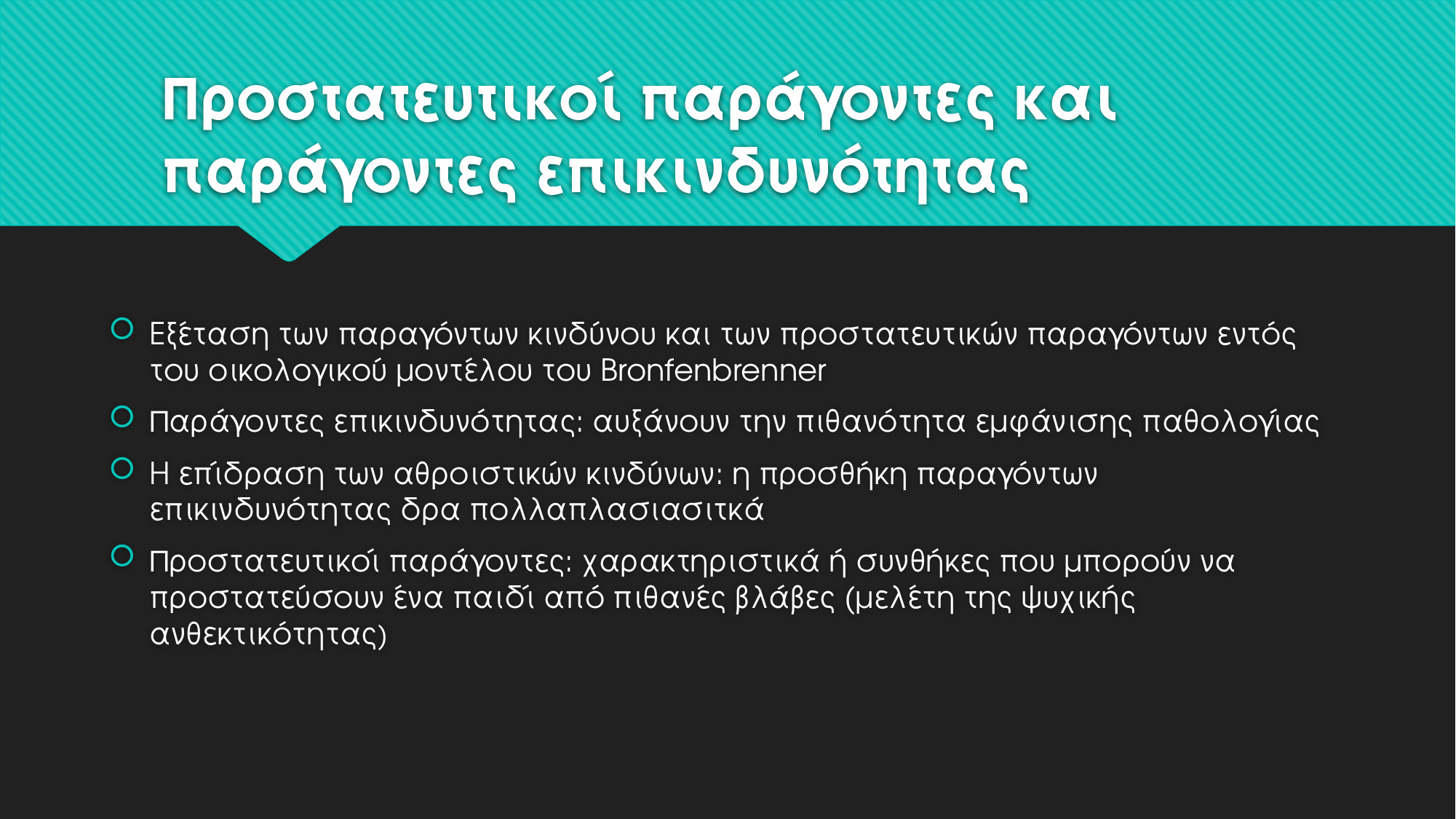

# Προστατευτικοί παράγοντες και παράγοντες επικινδυνότητας
Εξέταση των παραγόντων κινδύνου και των προστατευτικών παραγόντων εντός του οικολογικού μοντέλου του Bronfenbrenner
Παράγοντες επικινδυνότητας: αυξάνουν την πιθανότητα εμφάνισης παθολογίας
Η επίδραση των αθροιστικών κινδύνων: η προσθήκη παραγόντων επικινδυνότητας δρα πολλαπλασιασιτκά
Προστατευτικοί παράγοντες: χαρακτηριστικά ή συνθήκες που μπορούν να προστατεύσουν ένα παιδί από πιθανές βλάβες (μελέτη της ψυχικής ανθεκτικότητας)